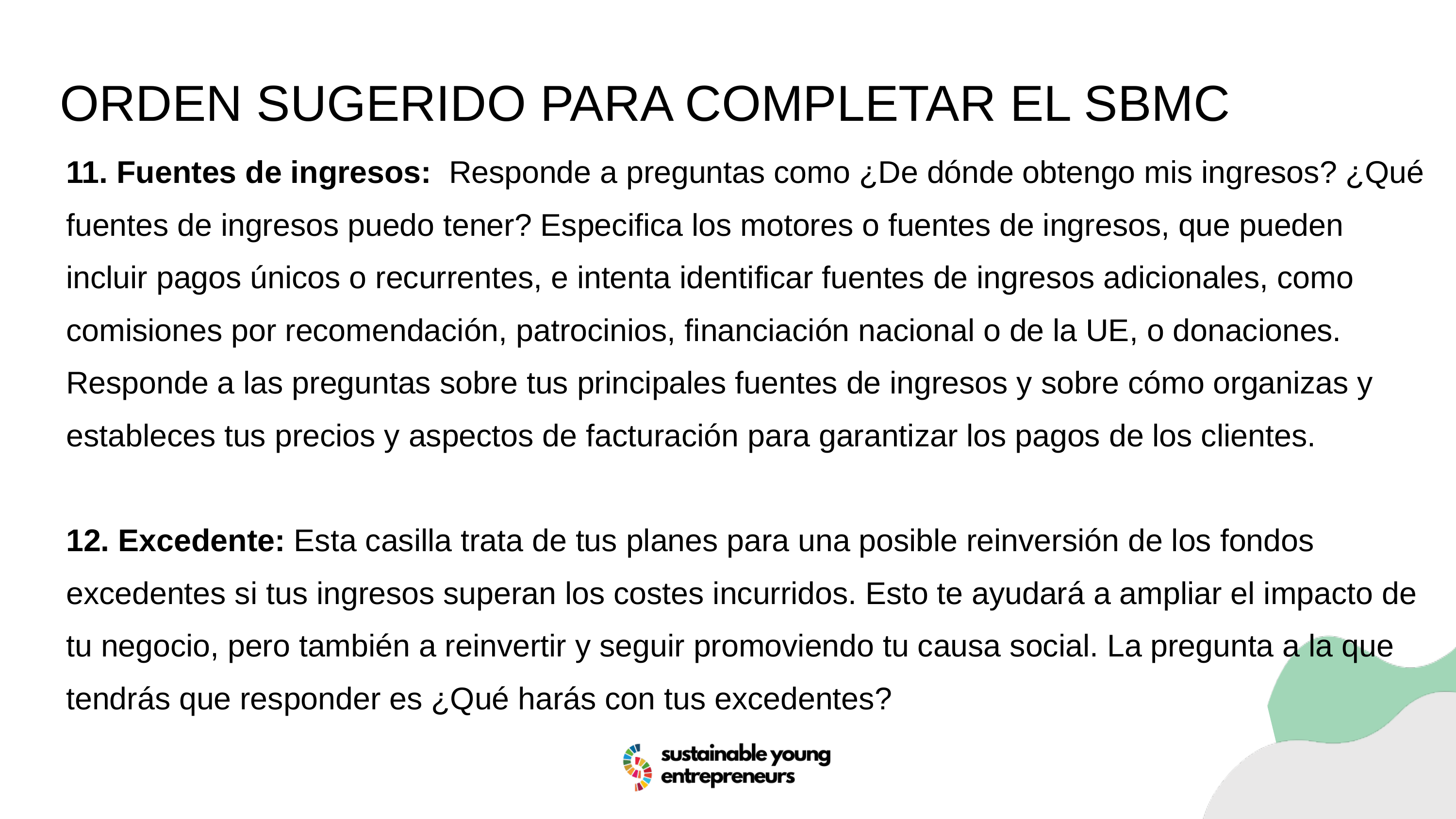

ORDEN SUGERIDO PARA COMPLETAR EL SBMC
11. Fuentes de ingresos:  Responde a preguntas como ¿De dónde obtengo mis ingresos? ¿Qué fuentes de ingresos puedo tener? Especifica los motores o fuentes de ingresos, que pueden incluir pagos únicos o recurrentes, e intenta identificar fuentes de ingresos adicionales, como comisiones por recomendación, patrocinios, financiación nacional o de la UE, o donaciones. Responde a las preguntas sobre tus principales fuentes de ingresos y sobre cómo organizas y estableces tus precios y aspectos de facturación para garantizar los pagos de los clientes.

12. Excedente: Esta casilla trata de tus planes para una posible reinversión de los fondos excedentes si tus ingresos superan los costes incurridos. Esto te ayudará a ampliar el impacto de tu negocio, pero también a reinvertir y seguir promoviendo tu causa social. La pregunta a la que tendrás que responder es ¿Qué harás con tus excedentes?